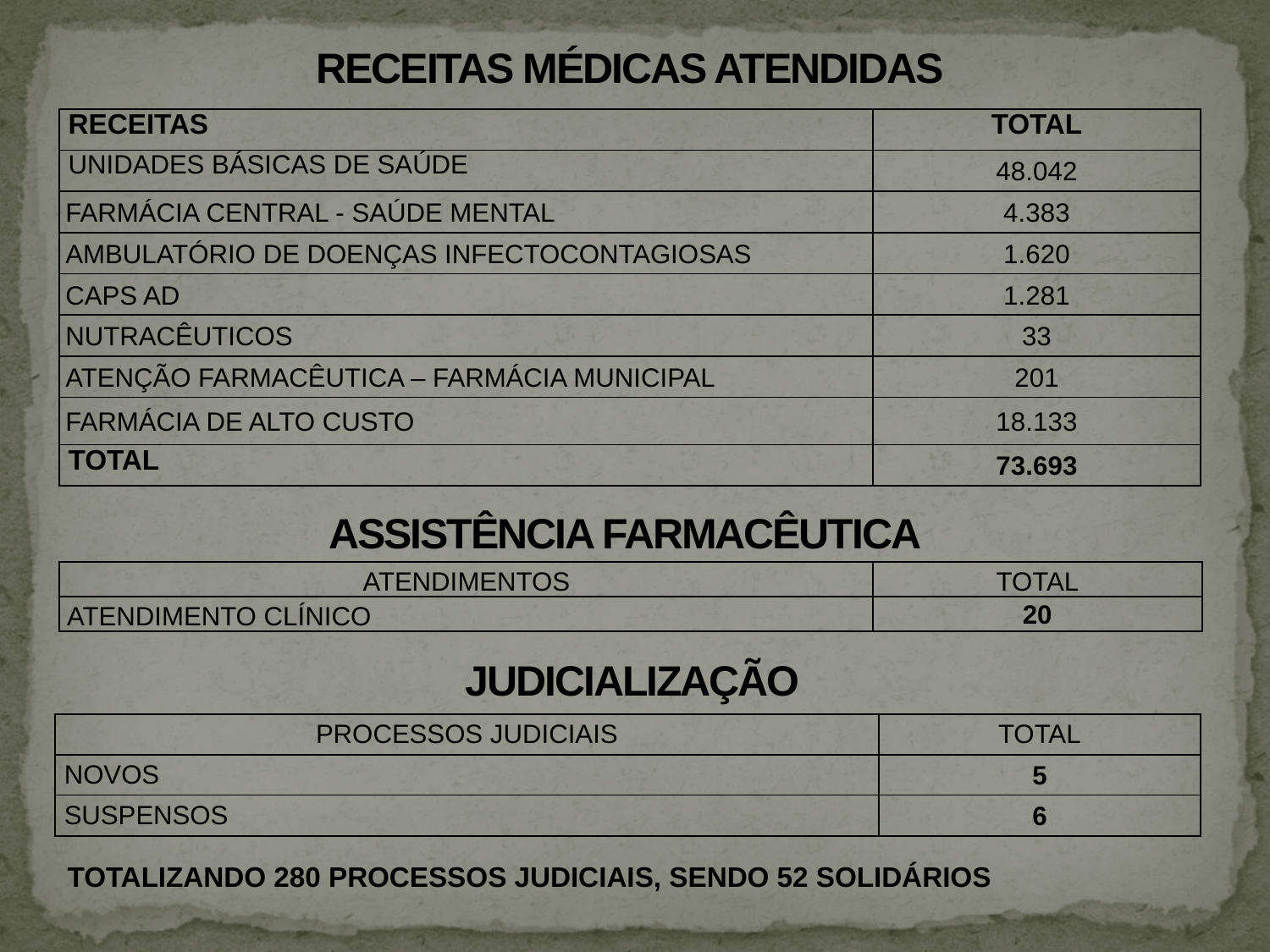

RECEITAS MÉDICAS ATENDIDAS
| RECEITAS | TOTAL |
| --- | --- |
| UNIDADES BÁSICAS DE SAÚDE | 48.042 |
| FARMÁCIA CENTRAL - SAÚDE MENTAL | 4.383 |
| AMBULATÓRIO DE DOENÇAS INFECTOCONTAGIOSAS | 1.620 |
| CAPS AD | 1.281 |
| NUTRACÊUTICOS | 33 |
| ATENÇÃO FARMACÊUTICA – FARMÁCIA MUNICIPAL | 201 |
| FARMÁCIA DE ALTO CUSTO | 18.133 |
| TOTAL | 73.693 |
ASSISTÊNCIA FARMACÊUTICA

| ATENDIMENTOS | TOTAL |
| --- | --- |
| ATENDIMENTO CLÍNICO | 20 |
JUDICIALIZAÇÃO

| PROCESSOS JUDICIAIS | TOTAL |
| --- | --- |
| NOVOS | 5 |
| SUSPENSOS | 6 |
TOTALIZANDO 280 PROCESSOS JUDICIAIS, SENDO 52 SOLIDÁRIOS